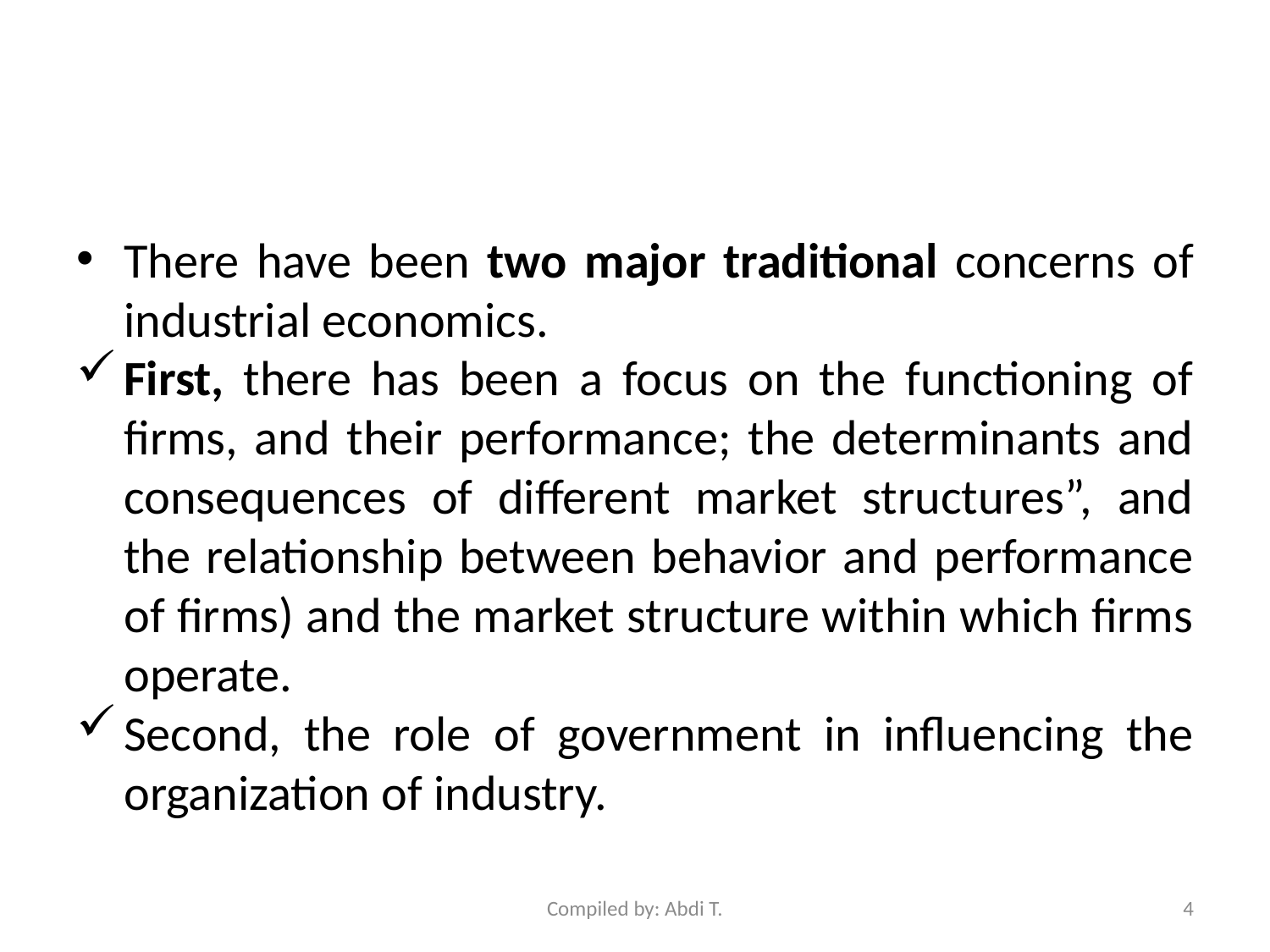

#
There have been two major traditional concerns of industrial economics.
First, there has been a focus on the functioning of firms, and their performance; the determinants and consequences of different market structures”, and the relationship between behavior and performance of firms) and the market structure within which firms operate.
Second, the role of government in influencing the organization of industry.

Compiled by: Abdi T.
4